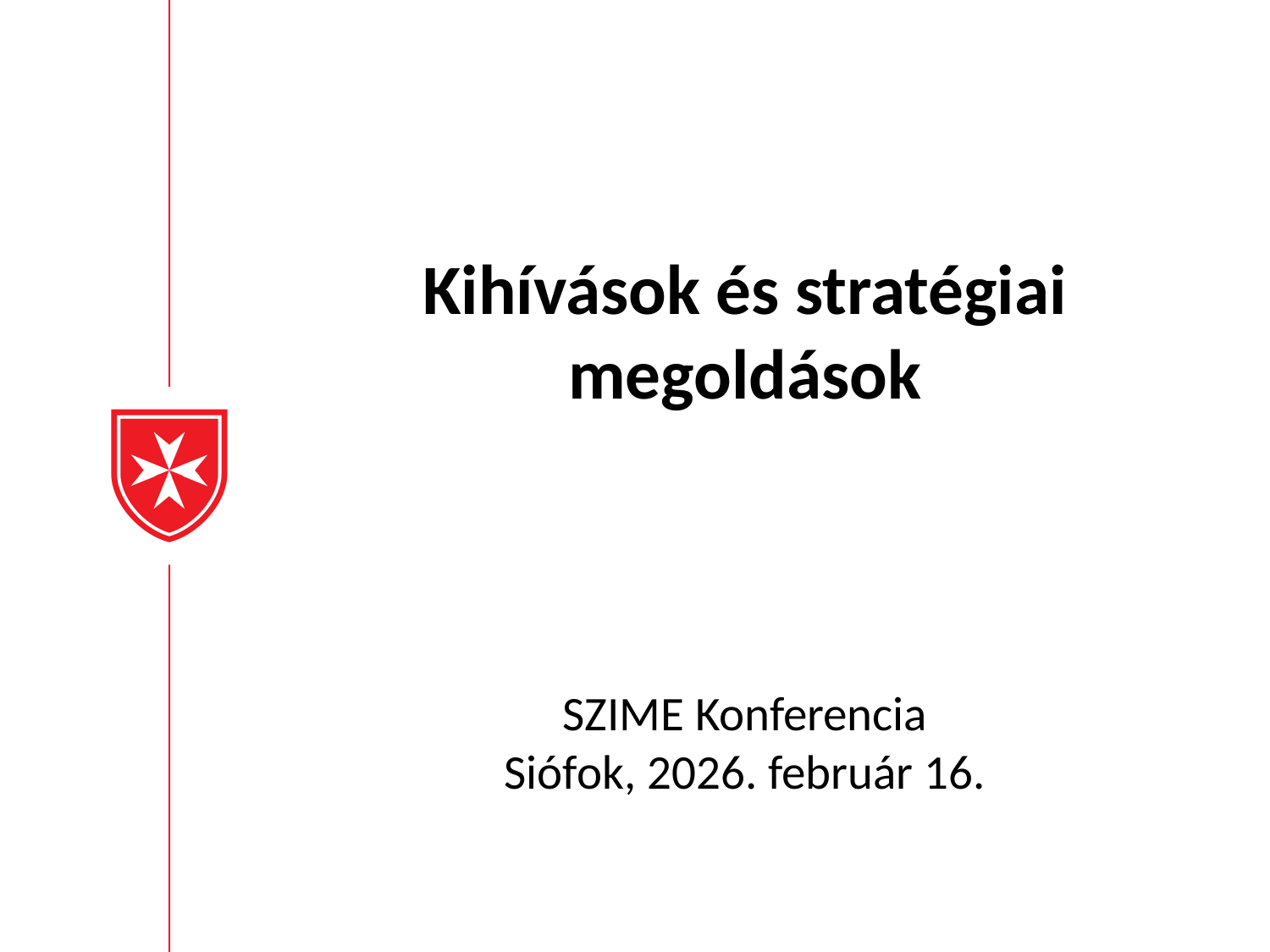

# Kihívások és stratégiai megoldások
SZIME Konferencia
Siófok, 2026. február 16.